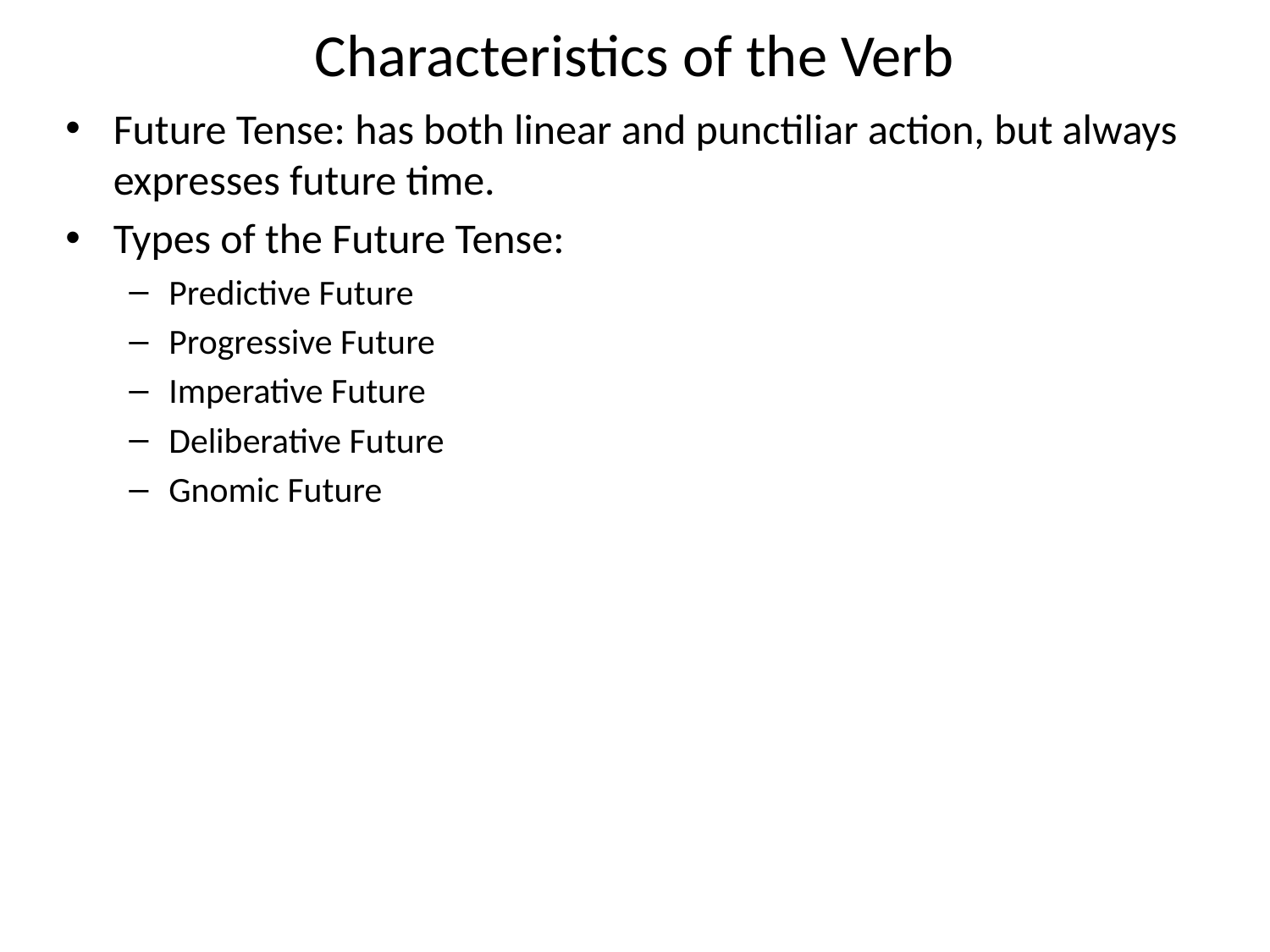

# Characteristics of the Verb
Future Tense: has both linear and punctiliar action, but always expresses future time.
Types of the Future Tense:
Predictive Future
Progressive Future
Imperative Future
Deliberative Future
Gnomic Future